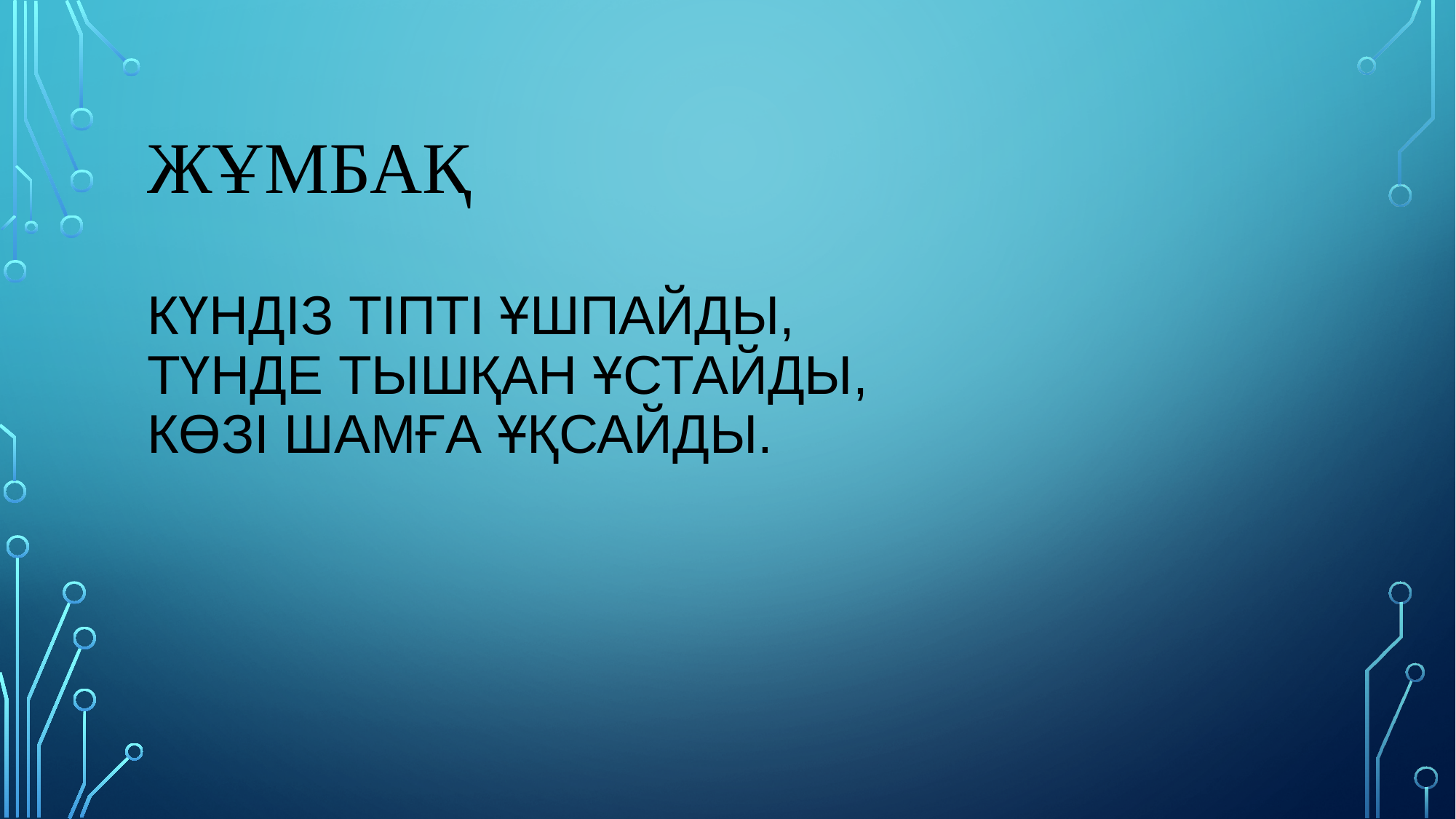

# Жұмбақ Күндіз тіпті ұшпайды, Түнде тышқан ұстайды, Көзі шамға ұқсайды.